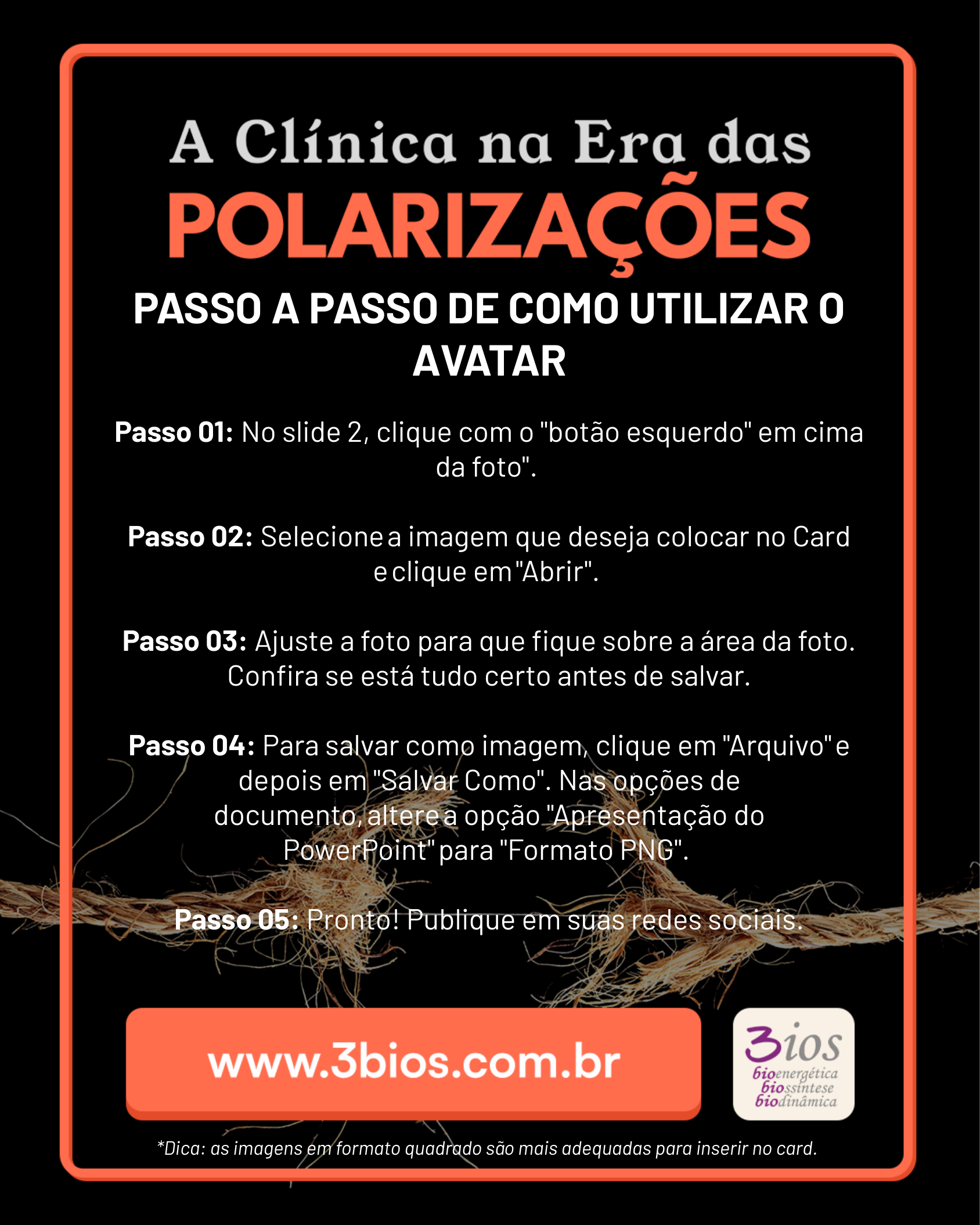

PASSO A PASSO DE COMO UTILIZAR O AVATAR

Passo 01: No slide 2, clique com o "botão esquerdo" em cima da foto".

Passo 02: Selecione a imagem que deseja colocar no Card e clique em "Abrir".

Passo 03: Ajuste a foto para que fique sobre a área da foto. Confira se está tudo certo antes de salvar.

Passo 04: Para salvar como imagem, clique em "Arquivo" e depois em "Salvar Como". Nas opções de documento, altere a opção "Apresentação do PowerPoint" para "Formato PNG".

Passo 05: Pronto! Publique em suas redes sociais.

*Dica: as imagens em formato quadrado são mais adequadas para inserir no card.